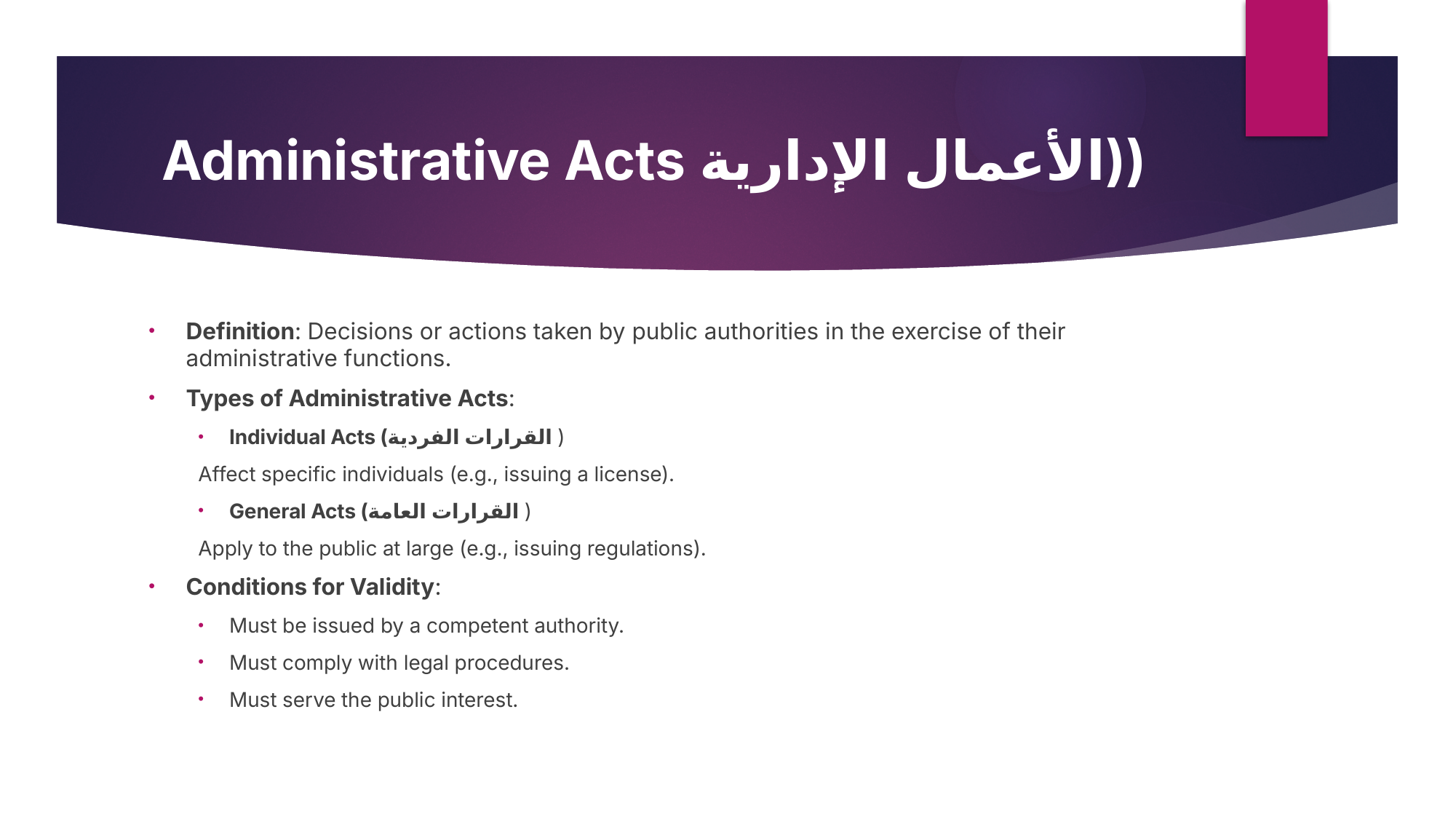

# Administrative Acts الأعمال الإدارية))
Definition: Decisions or actions taken by public authorities in the exercise of their administrative functions.
Types of Administrative Acts:
Individual Acts (القرارات الفردية )
Affect specific individuals (e.g., issuing a license).
General Acts (القرارات العامة )
Apply to the public at large (e.g., issuing regulations).
Conditions for Validity:
Must be issued by a competent authority.
Must comply with legal procedures.
Must serve the public interest.